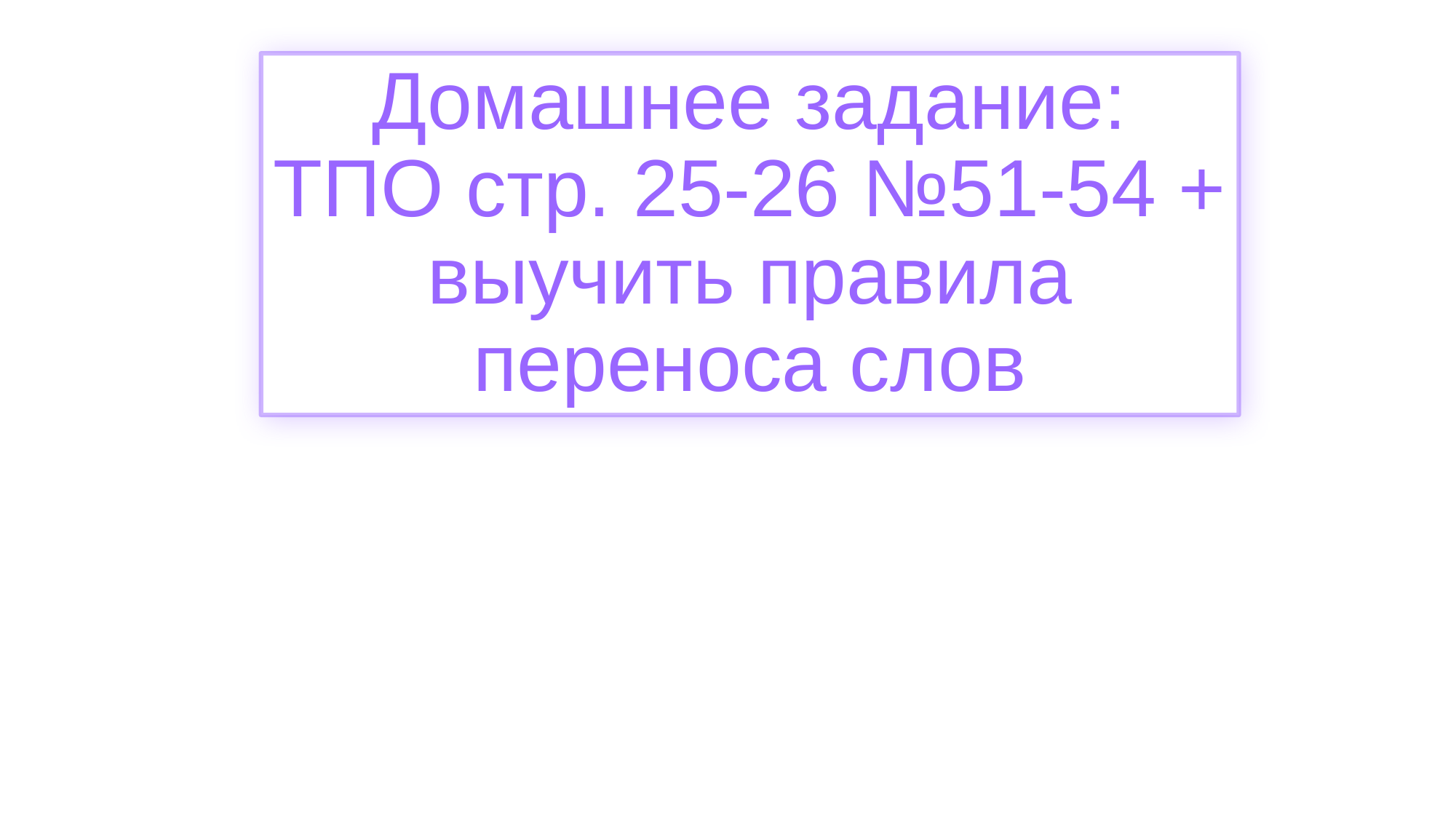

# Домашнее задание: ТПО стр. 25-26 №51-54 + выучить правила переноса слов